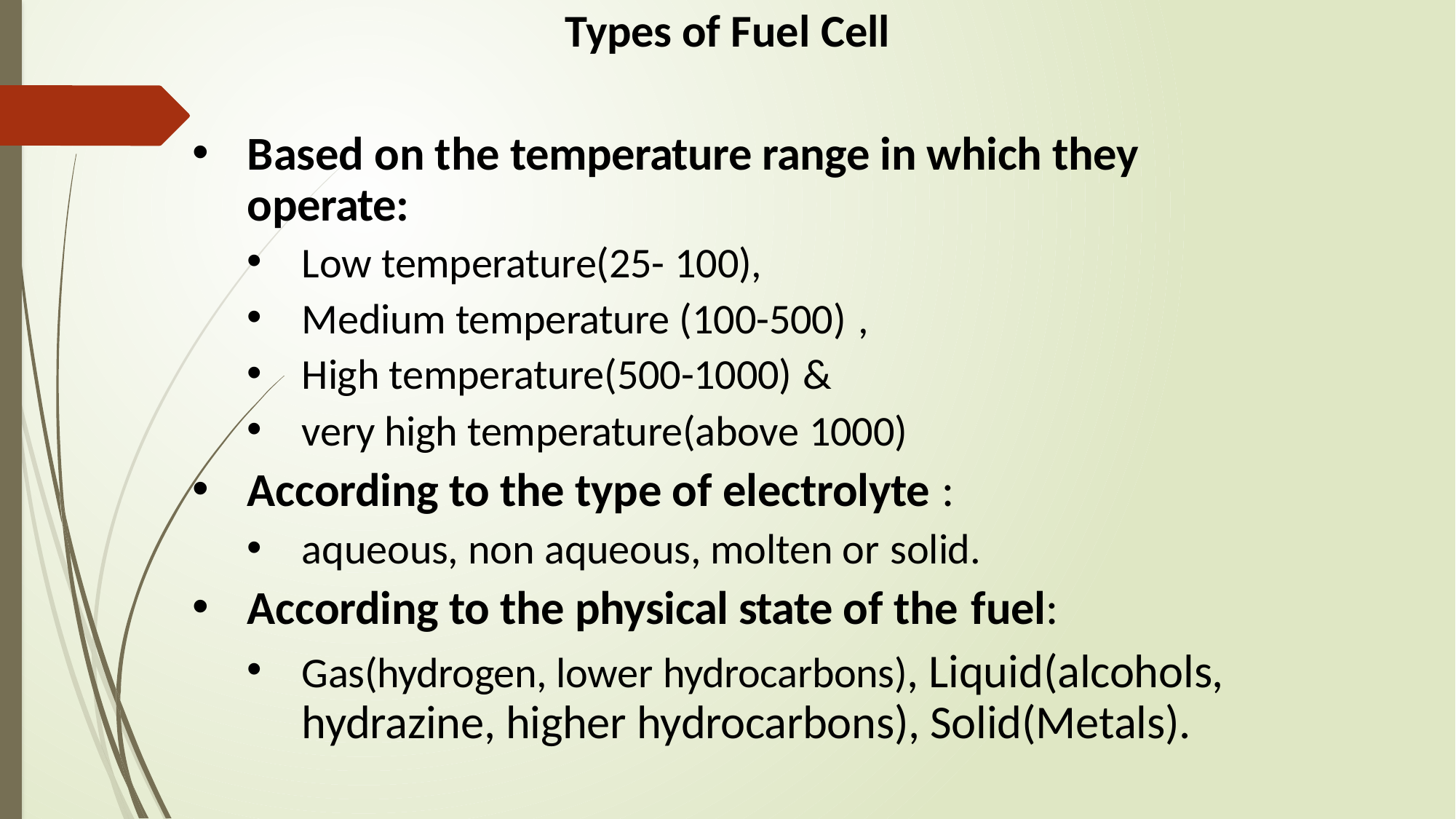

Types of Fuel Cell

Based on the temperature range in which they  operate:
Low temperature(25- 100),
Medium temperature (100-500) ,
High temperature(500-1000) &
very high temperature(above 1000)
According to the type of electrolyte :
aqueous, non aqueous, molten or solid.
According to the physical state of the fuel:
Gas(hydrogen, lower hydrocarbons), Liquid(alcohols,  hydrazine, higher hydrocarbons), Solid(Metals).